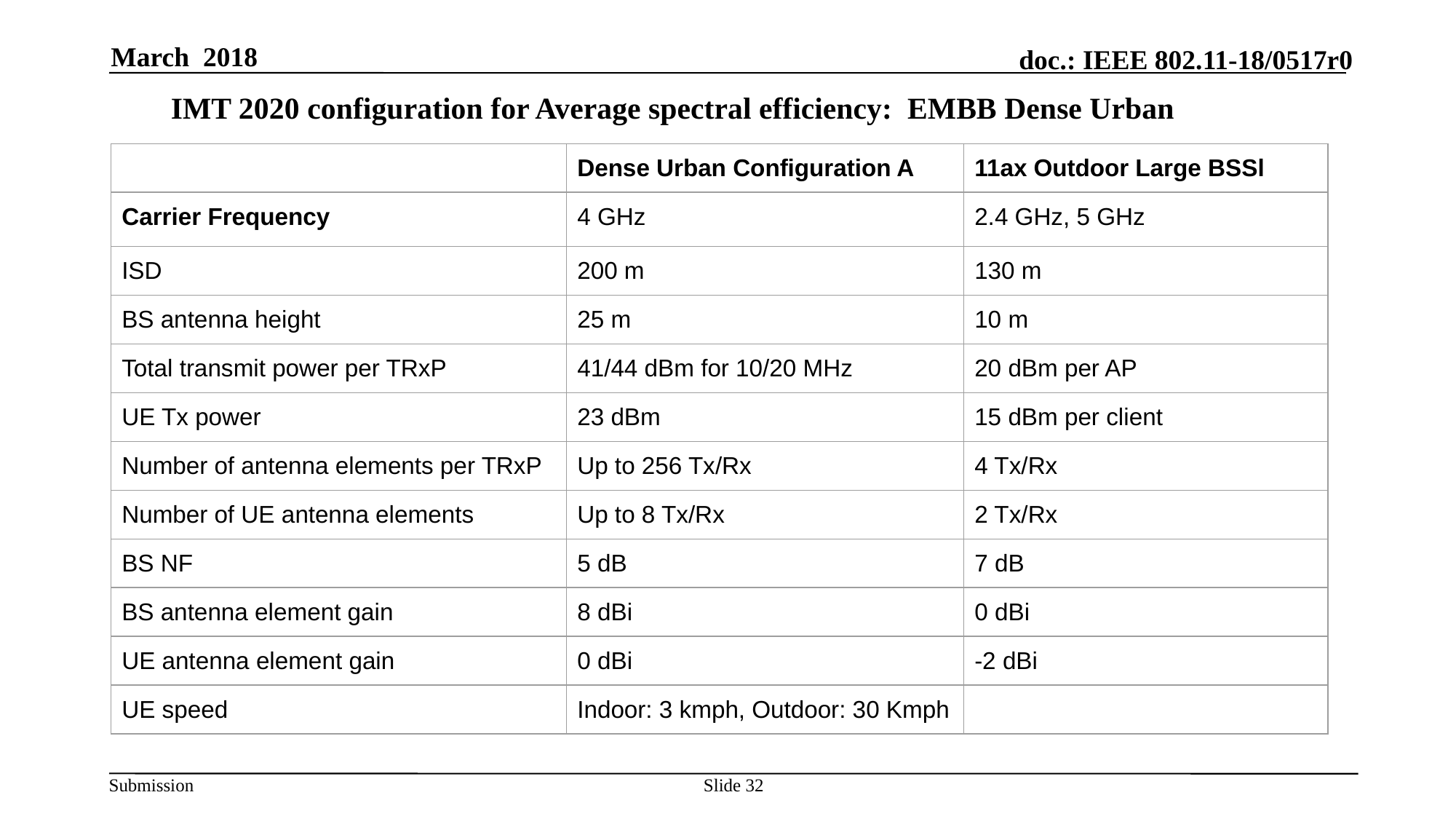

March  2018
# IMT 2020 configuration for Average spectral efficiency:  EMBB Dense Urban
|  | Dense Urban Configuration A | 11ax Outdoor Large BSSl |
| --- | --- | --- |
| Carrier Frequency | 4 GHz | 2.4 GHz, 5 GHz |
| ISD | 200 m | 130 m |
| BS antenna height | 25 m | 10 m |
| Total transmit power per TRxP | 41/44 dBm for 10/20 MHz | 20 dBm per AP |
| UE Tx power | 23 dBm | 15 dBm per client |
| Number of antenna elements per TRxP | Up to 256 Tx/Rx | 4 Tx/Rx |
| Number of UE antenna elements | Up to 8 Tx/Rx | 2 Tx/Rx |
| BS NF | 5 dB | 7 dB |
| BS antenna element gain | 8 dBi | 0 dBi |
| UE antenna element gain | 0 dBi | -2 dBi |
| UE speed | Indoor: 3 kmph, Outdoor: 30 Kmph |  |
Slide 32